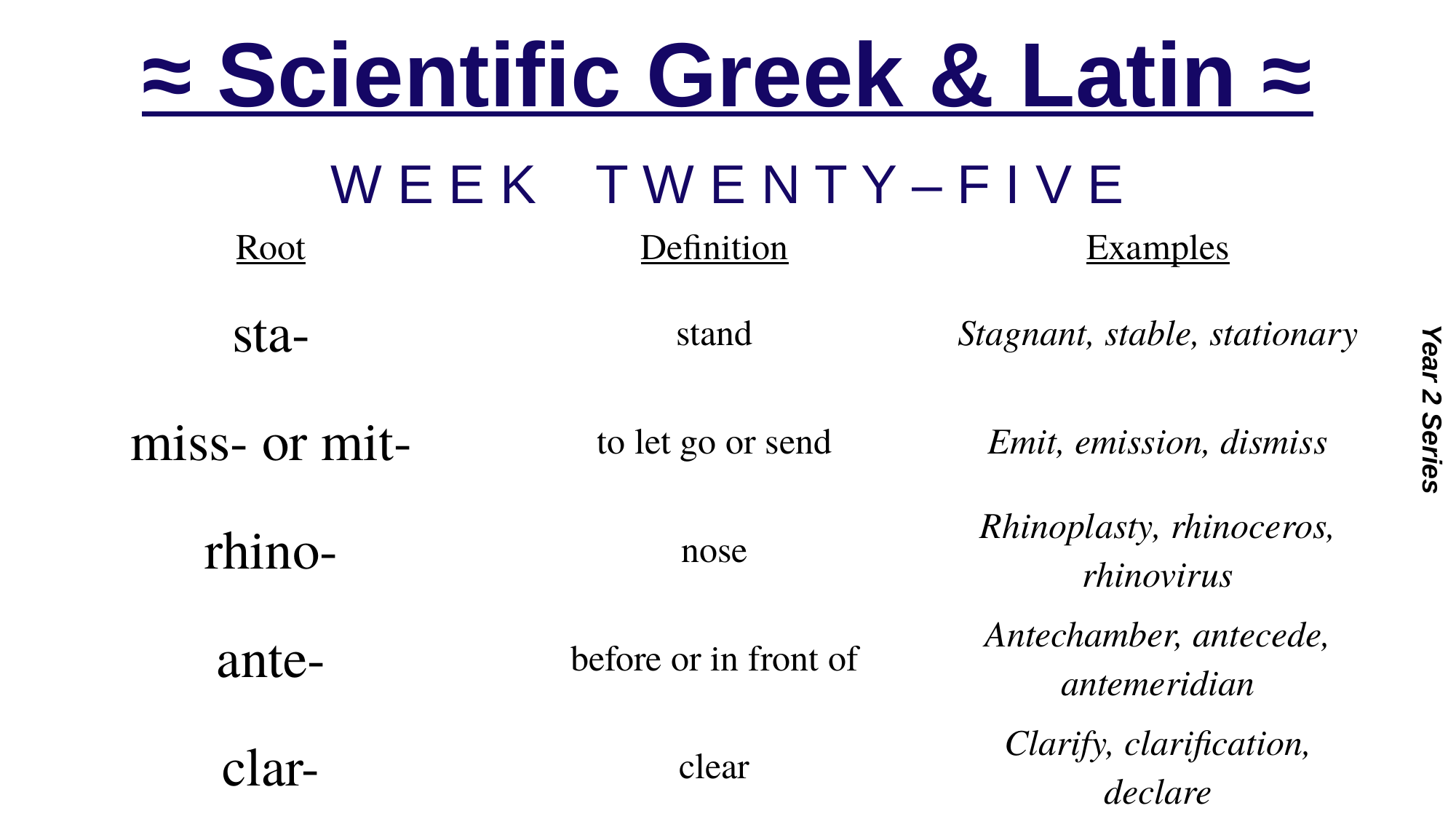

# ≈ Scientific Greek & Latin ≈
Year 2 Series
W E E K    T W E N T Y – F I V E
| Root | Definition | Examples |
| --- | --- | --- |
| sta- | stand | Stagnant, stable, stationary |
| miss- or mit- | to let go or send | Emit, emission, dismiss |
| rhino- | nose | Rhinoplasty, rhinoceros, rhinovirus |
| ante- | before or in front of | Antechamber, antecede, antemeridian |
| clar- | clear | Clarify, clarification, declare |